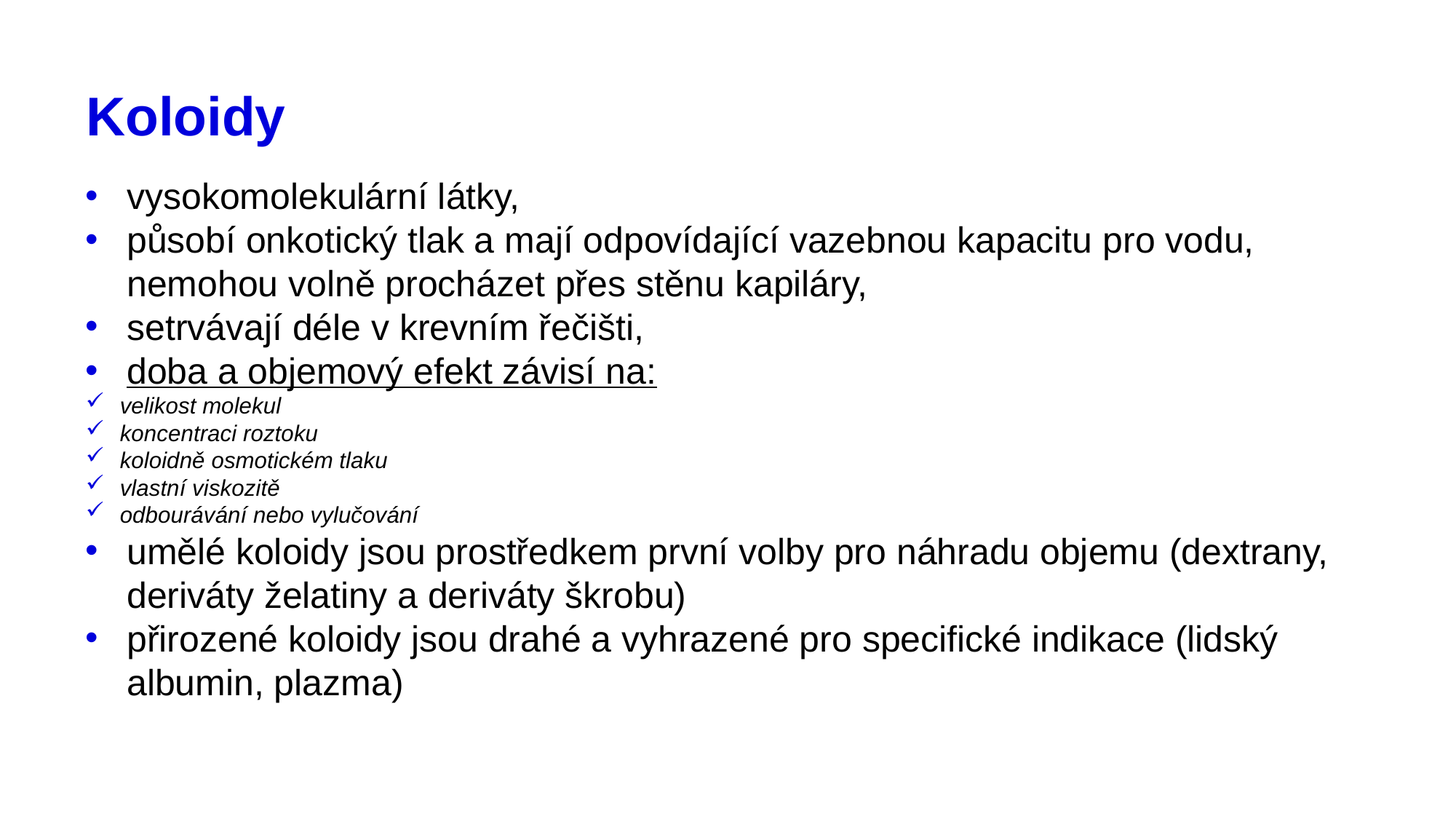

# Koloidy
vysokomolekulární látky,
působí onkotický tlak a mají odpovídající vazebnou kapacitu pro vodu, nemohou volně procházet přes stěnu kapiláry,
setrvávají déle v krevním řečišti,
doba a objemový efekt závisí na:
velikost molekul
koncentraci roztoku
koloidně osmotickém tlaku
vlastní viskozitě
odbourávání nebo vylučování
umělé koloidy jsou prostředkem první volby pro náhradu objemu (dextrany, deriváty želatiny a deriváty škrobu)
přirozené koloidy jsou drahé a vyhrazené pro specifické indikace (lidský albumin, plazma)